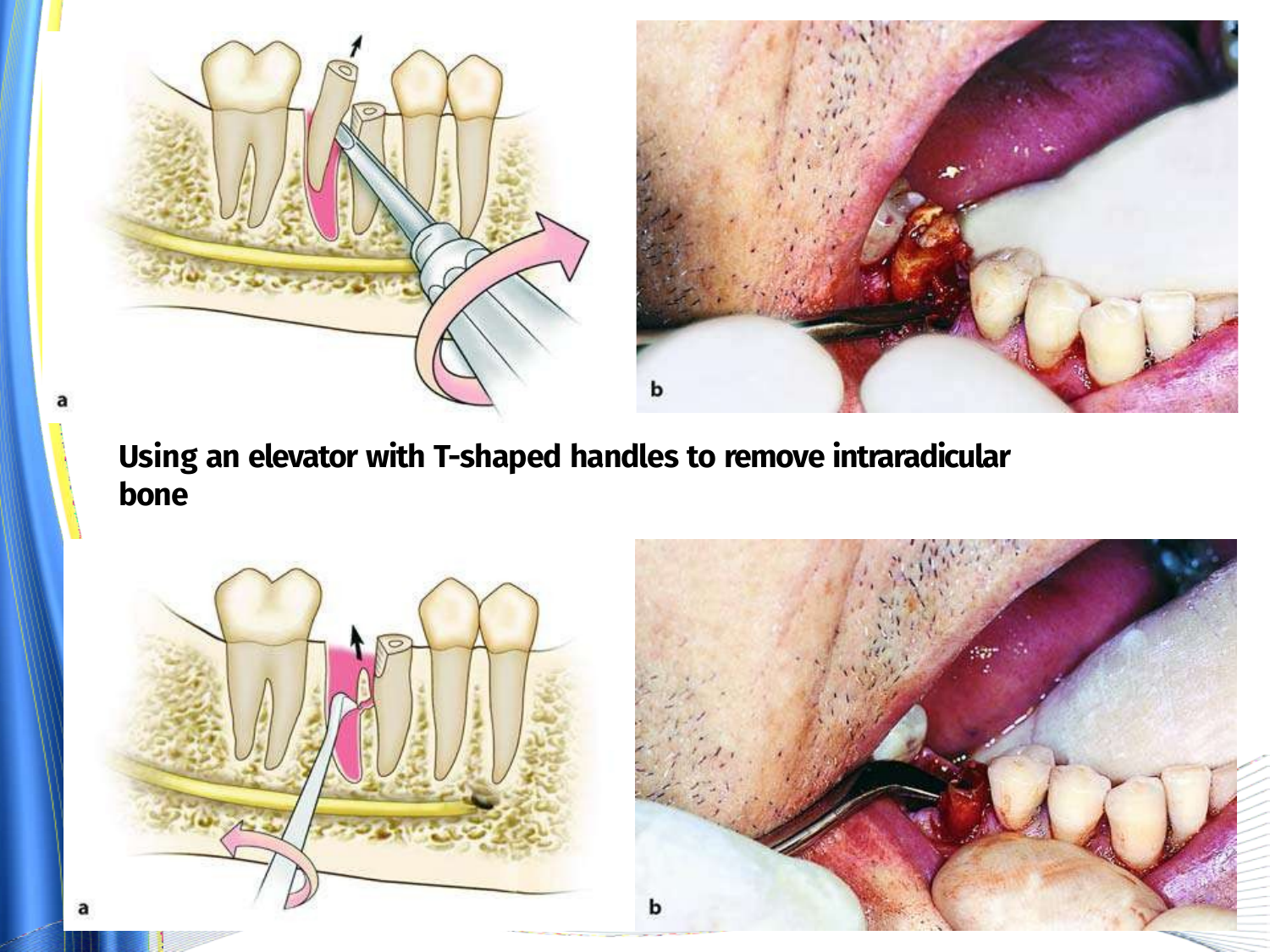

Using an elevator with T-shaped handles to remove intraradicular bone